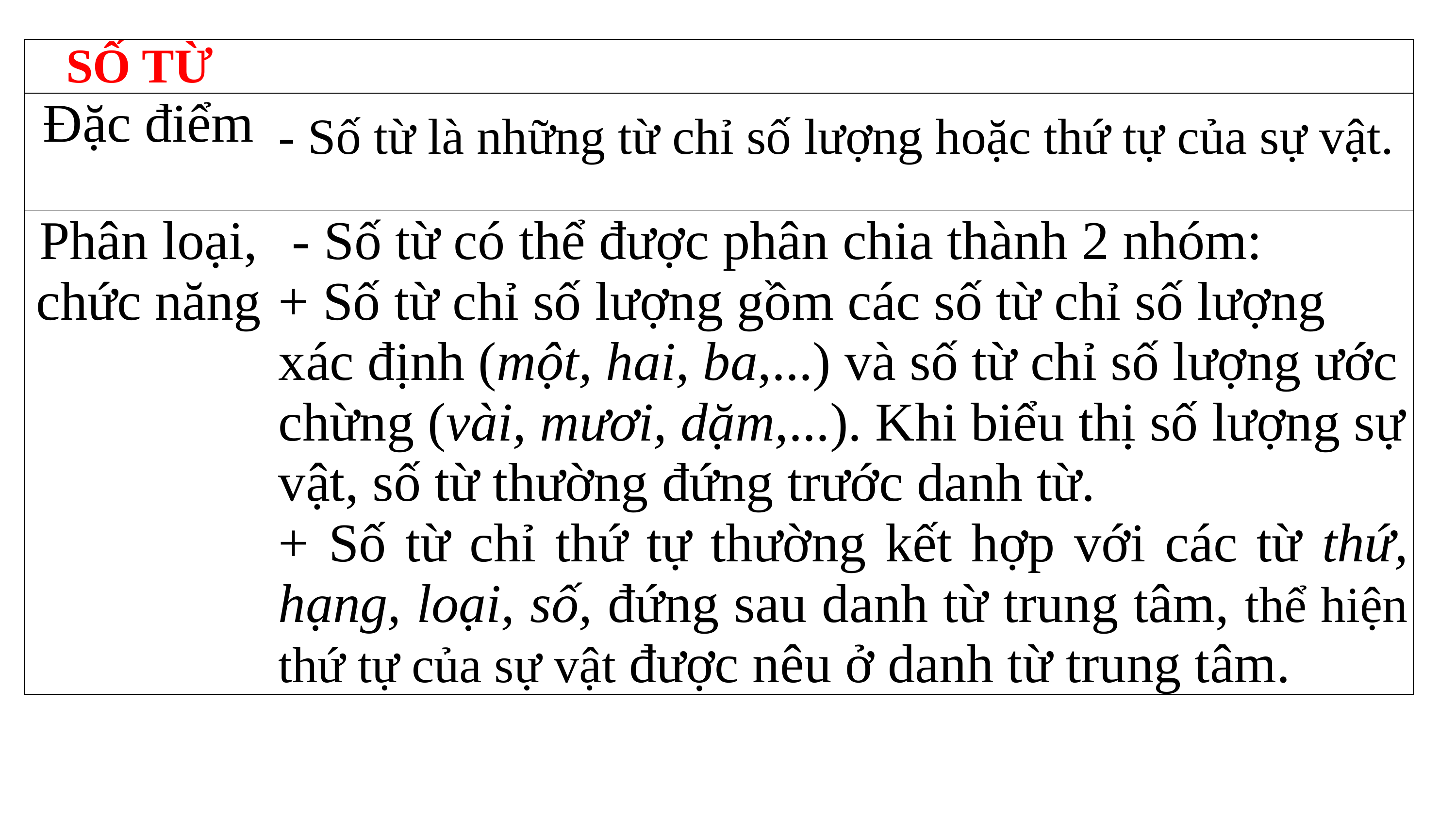

| SỐ TỪ |  |
| --- | --- |
| Đặc điểm | - Số từ là những từ chỉ số lượng hoặc thứ tự của sự vật. |
| Phân loại, chức năng | - Số từ có thể được phân chia thành 2 nhóm: + Số từ chỉ số lượng gồm các số từ chỉ số lượng xác định (một, hai, ba,...) và số từ chỉ số lượng ước chừng (vài, mươi, dặm,...). Khi biểu thị số lượng sự vật, số từ thường đứng trước danh từ. + Số từ chỉ thứ tự thường kết hợp với các từ thứ, hạng, loại, số, đứng sau danh từ trung tâm, thể hiện thứ tự của sự vật được nêu ở danh từ trung tâm. |